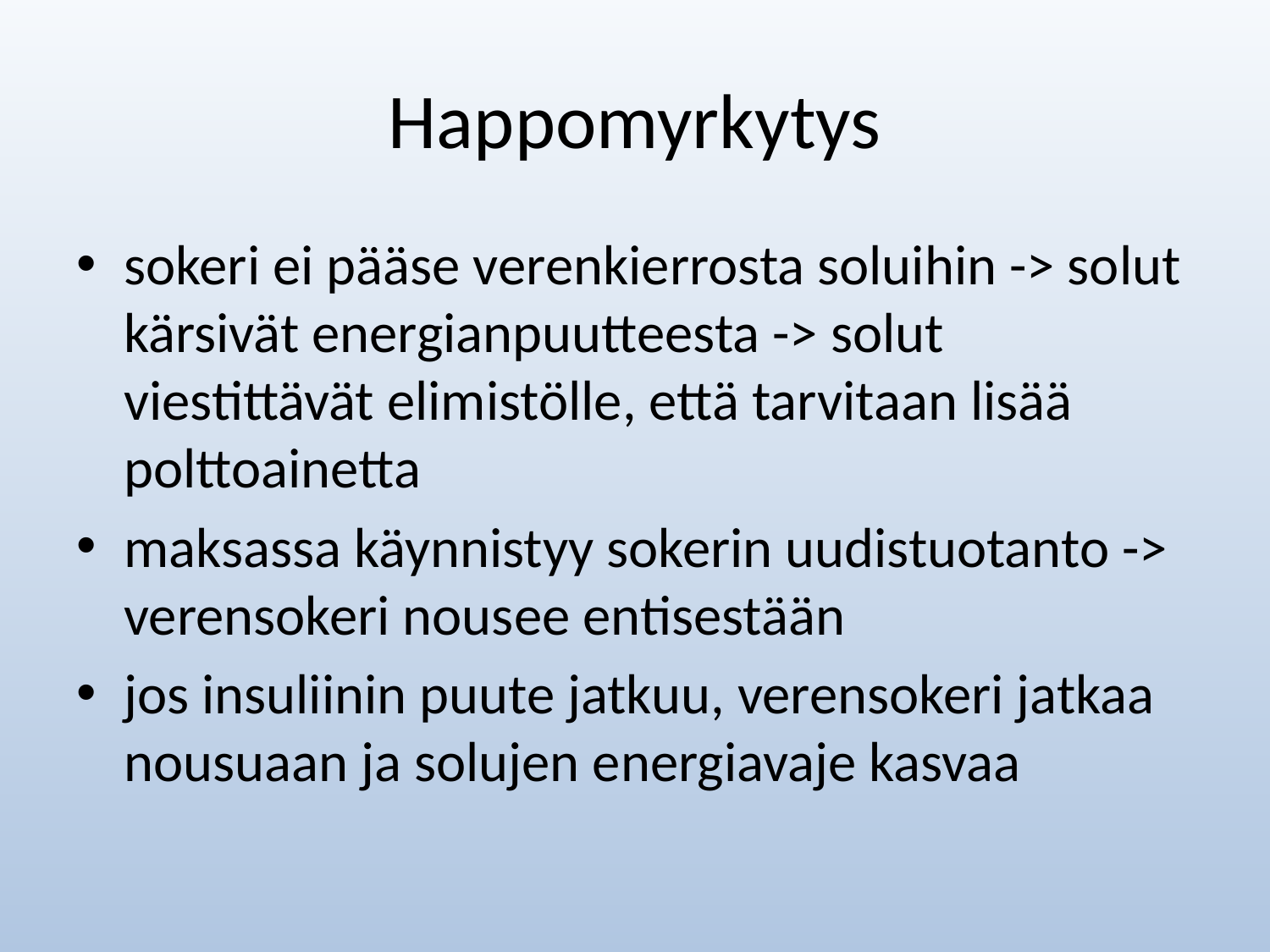

# Happomyrkytys
sokeri ei pääse verenkierrosta soluihin -> solut kärsivät energianpuutteesta -> solut viestittävät elimistölle, että tarvitaan lisää polttoainetta
maksassa käynnistyy sokerin uudistuotanto -> verensokeri nousee entisestään
jos insuliinin puute jatkuu, verensokeri jatkaa nousuaan ja solujen energiavaje kasvaa